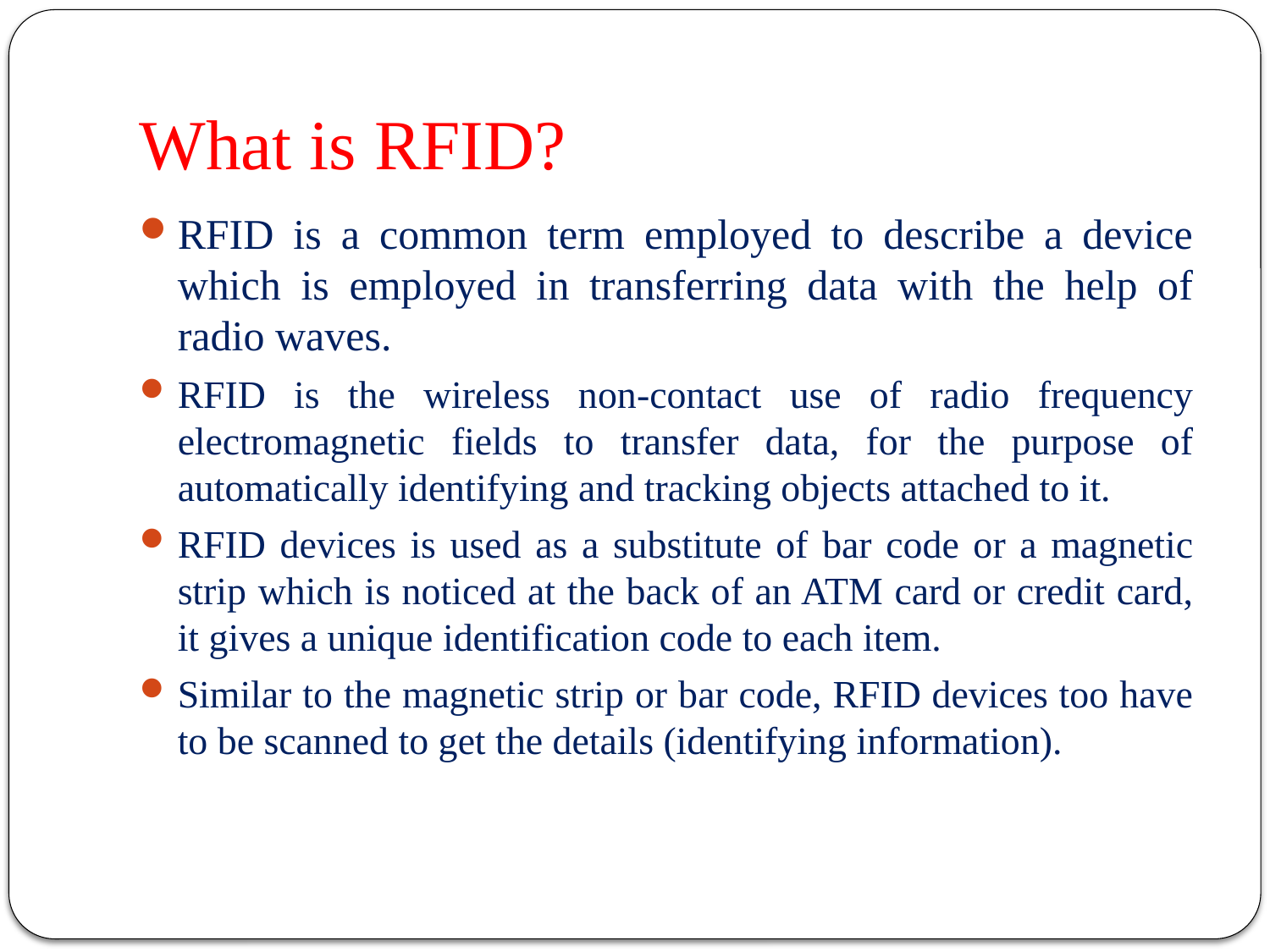

# What is RFID?
RFID is a common term employed to describe a device which is employed in transferring data with the help of radio waves.
RFID is the wireless non-contact use of radio frequency electromagnetic fields to transfer data, for the purpose of automatically identifying and tracking objects attached to it.
RFID devices is used as a substitute of bar code or a magnetic strip which is noticed at the back of an ATM card or credit card, it gives a unique identification code to each item.
Similar to the magnetic strip or bar code, RFID devices too have to be scanned to get the details (identifying information).